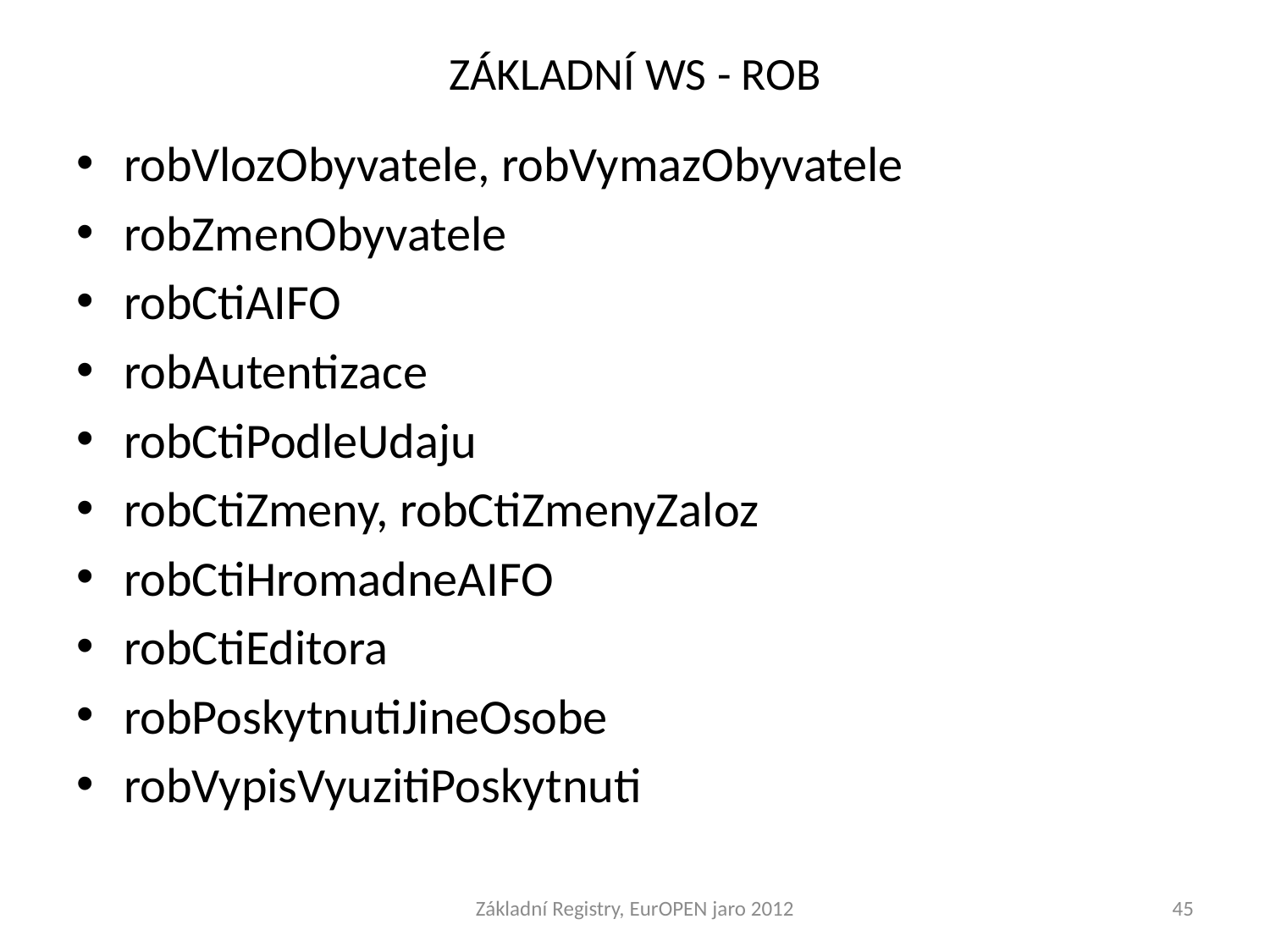

# ZÁKLADNÍ WS - ROB
robVlozObyvatele, robVymazObyvatele
robZmenObyvatele
robCtiAIFO
robAutentizace
robCtiPodleUdaju
robCtiZmeny, robCtiZmenyZaloz
robCtiHromadneAIFO
robCtiEditora
robPoskytnutiJineOsobe
robVypisVyuzitiPoskytnuti
Základní Registry, EurOPEN jaro 2012
45